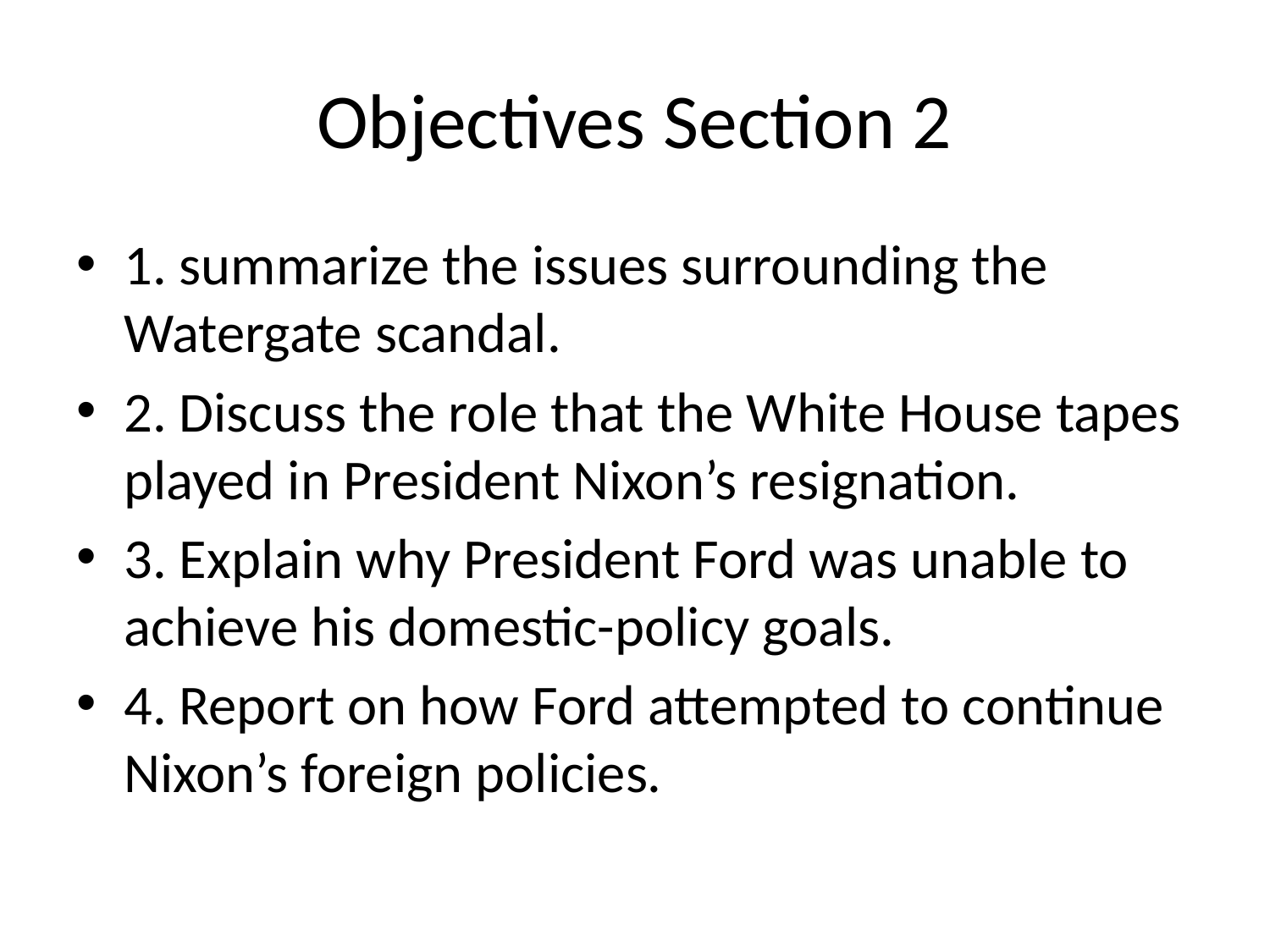

# Objectives Section 2
1. summarize the issues surrounding the Watergate scandal.
2. Discuss the role that the White House tapes played in President Nixon’s resignation.
3. Explain why President Ford was unable to achieve his domestic-policy goals.
4. Report on how Ford attempted to continue Nixon’s foreign policies.